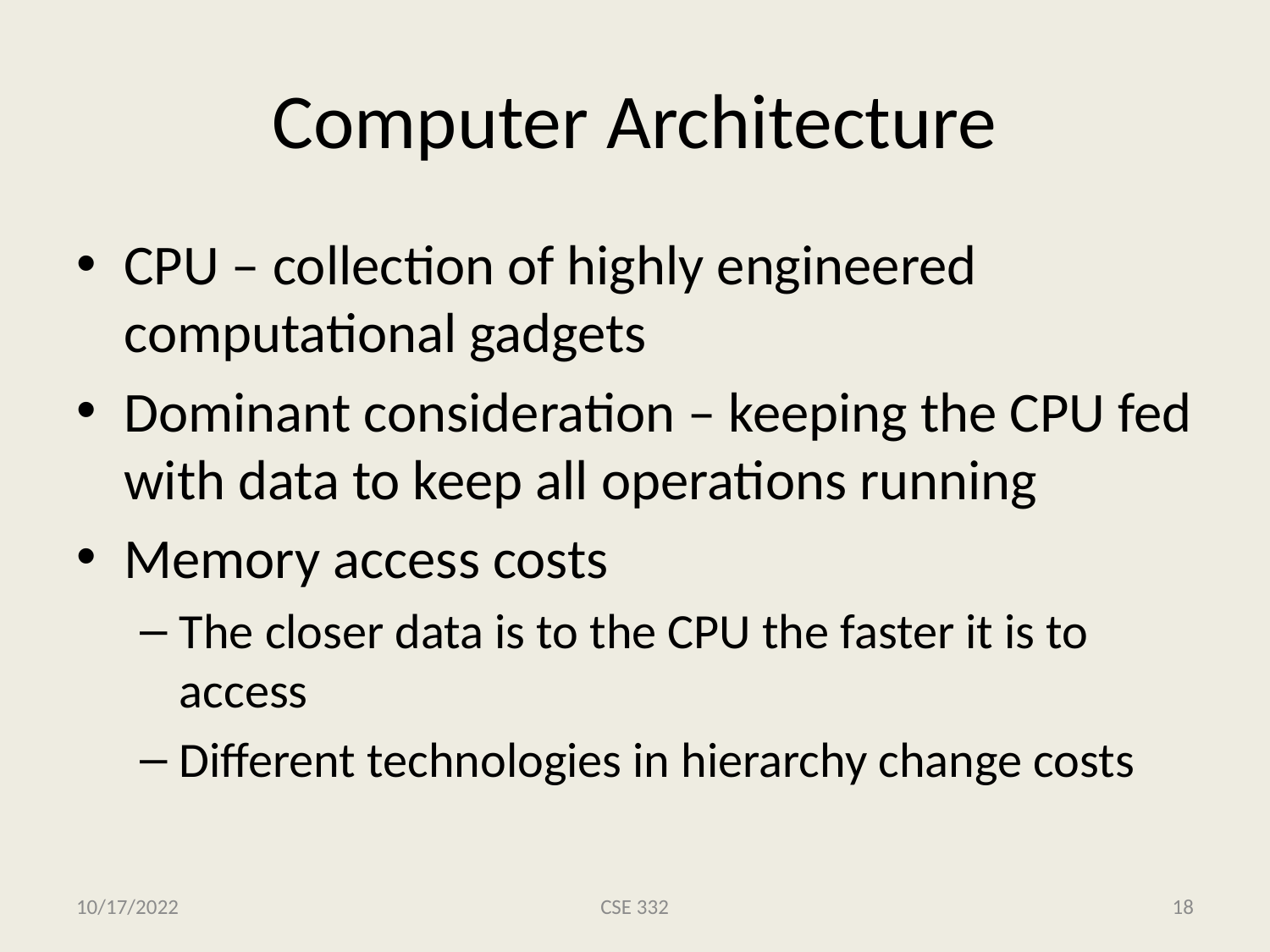

# Computer Architecture
CPU – collection of highly engineered computational gadgets
Dominant consideration – keeping the CPU fed with data to keep all operations running
Memory access costs
The closer data is to the CPU the faster it is to access
Different technologies in hierarchy change costs
10/17/2022
CSE 332
18